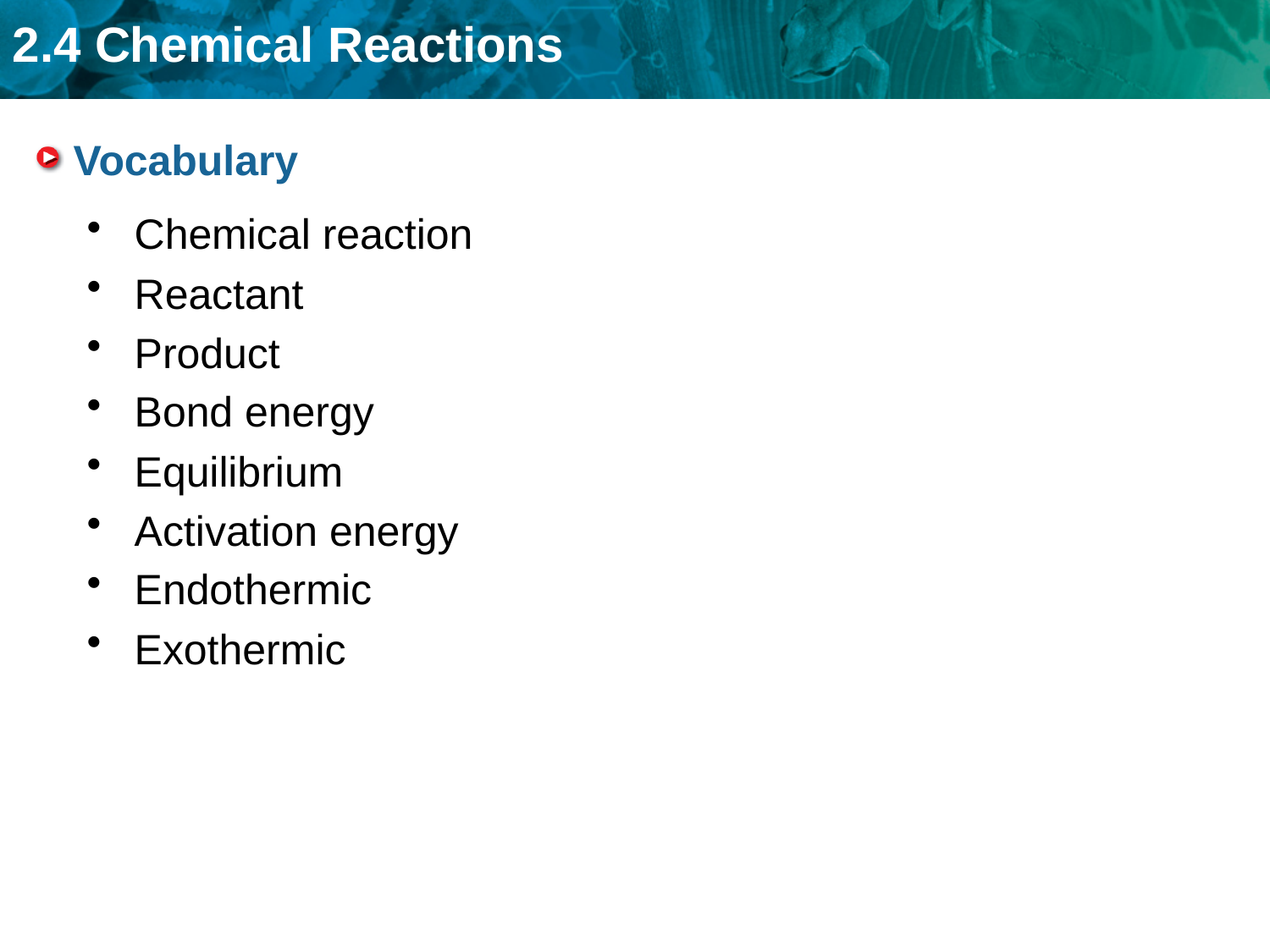

# Vocabulary
Chemical reaction
Reactant
Product
Bond energy
Equilibrium
Activation energy
Endothermic
Exothermic